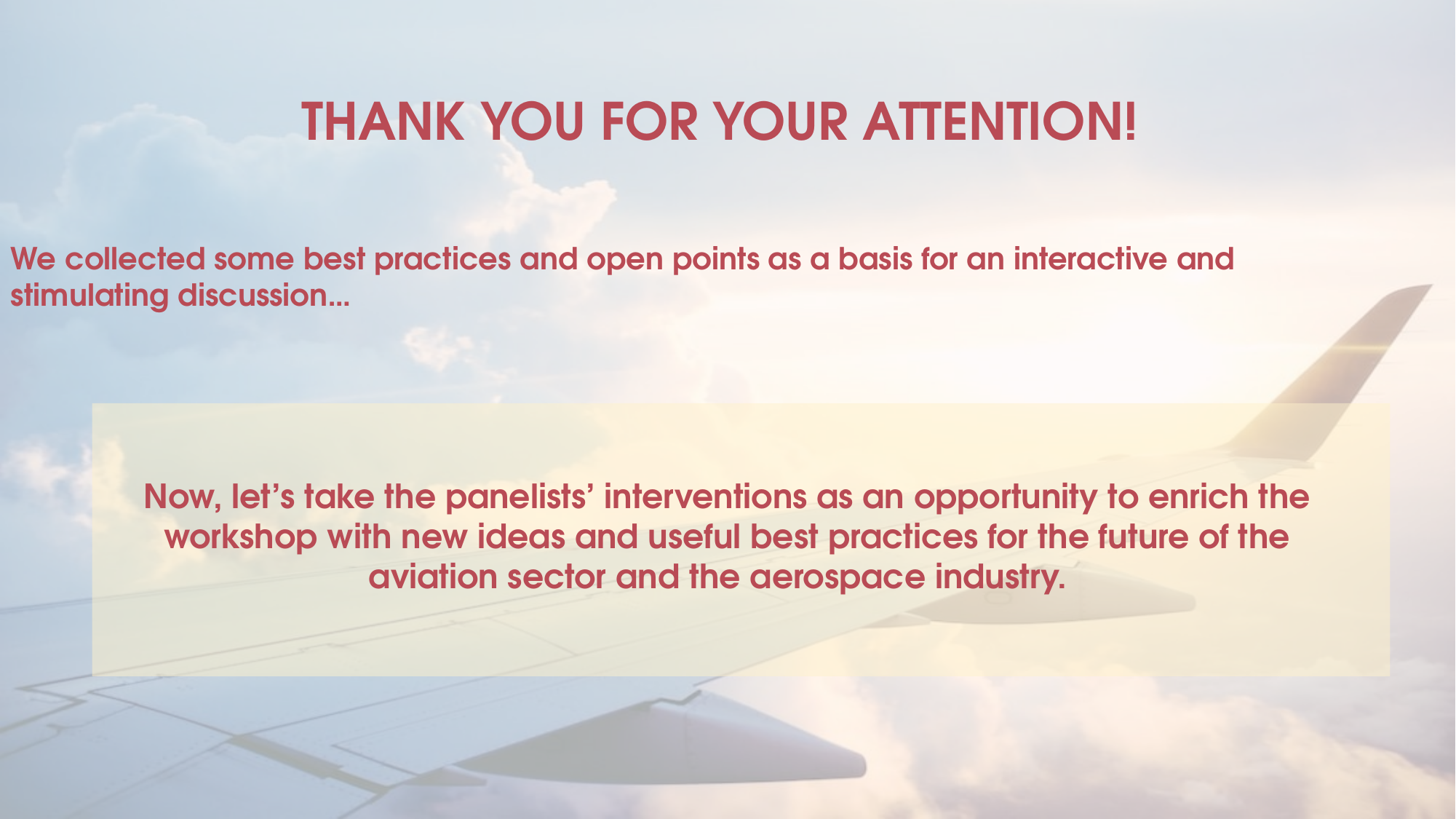

THANK YOU FOR YOUR ATTENTION!
We collected some best practices and open points as a basis for an interactive and stimulating discussion…

Now, let’s take the panelists’ interventions as an opportunity to enrich the workshop with new ideas and useful best practices for the future of the aviation sector and the aerospace industry.